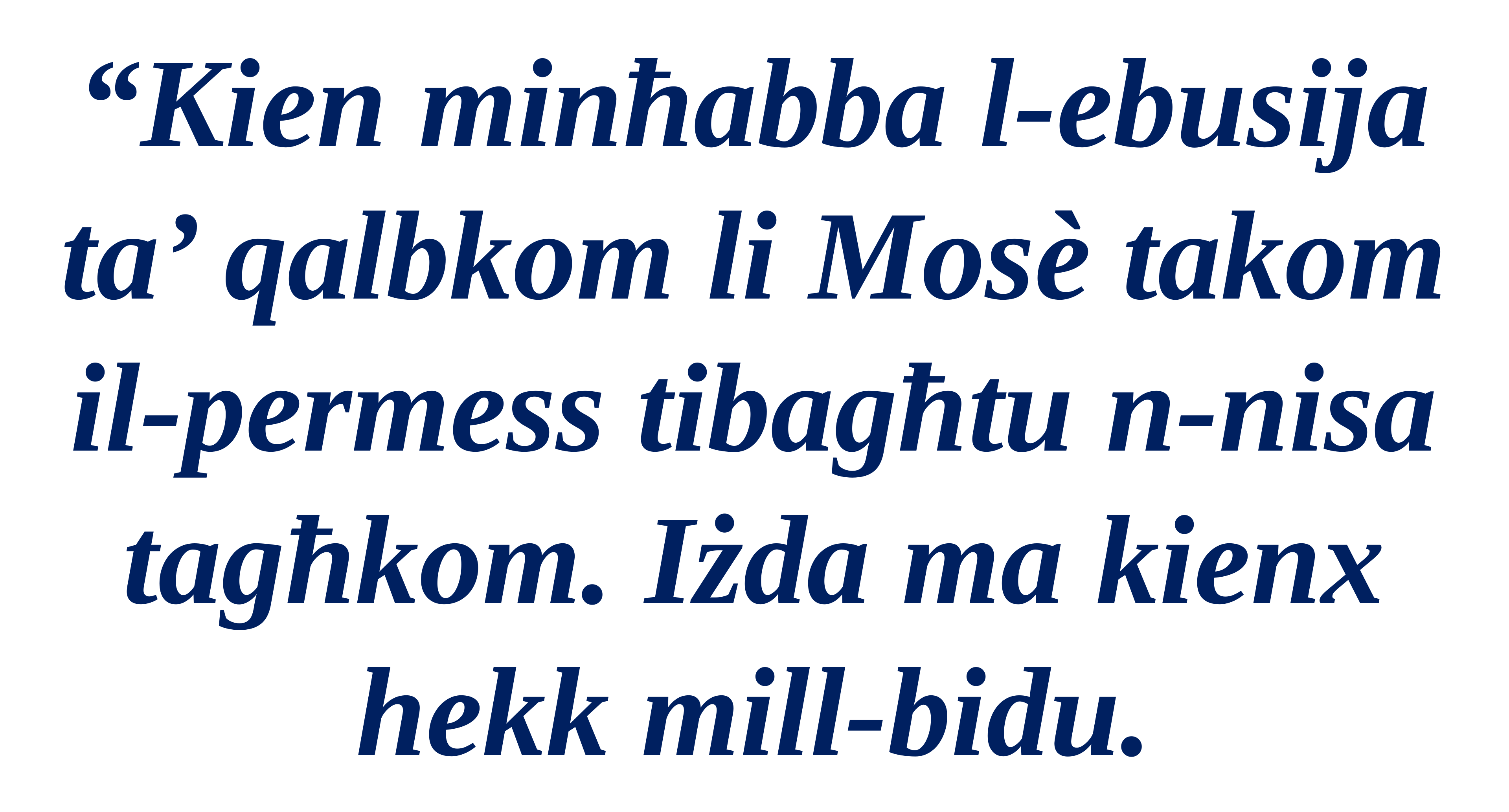

“Kien minħabba l-ebusija ta’ qalbkom li Mosè takom
il-permess tibagħtu n-nisa tagħkom. Iżda ma kienx hekk mill-bidu.